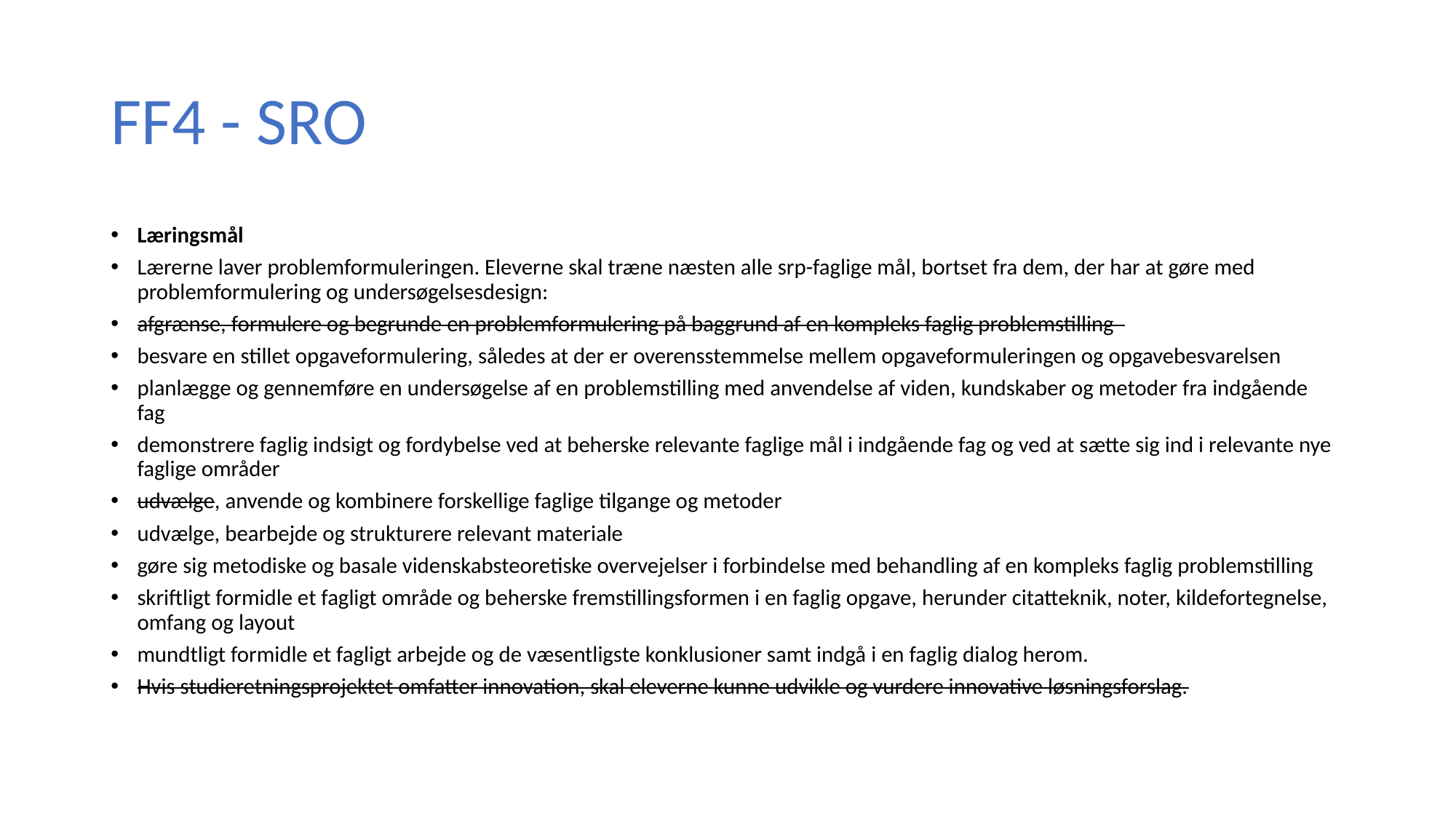

# FF4 - SRO
Læringsmål
Lærerne laver problemformuleringen. Eleverne skal træne næsten alle srp-faglige mål, bortset fra dem, der har at gøre med problemformulering og undersøgelsesdesign:
afgrænse, formulere og begrunde en problemformulering på baggrund af en kompleks faglig problemstilling
besvare en stillet opgaveformulering, således at der er overensstemmelse mellem opgaveformuleringen og opgavebesvarelsen
planlægge og gennemføre en undersøgelse af en problemstilling med anvendelse af viden, kundskaber og metoder fra indgående fag
demonstrere faglig indsigt og fordybelse ved at beherske relevante faglige mål i indgående fag og ved at sætte sig ind i relevante nye faglige områder
udvælge, anvende og kombinere forskellige faglige tilgange og metoder
udvælge, bearbejde og strukturere relevant materiale
gøre sig metodiske og basale videnskabsteoretiske overvejelser i forbindelse med behandling af en kompleks faglig problemstilling
skriftligt formidle et fagligt område og beherske fremstillingsformen i en faglig opgave, herunder citatteknik, noter, kildefortegnelse, omfang og layout
mundtligt formidle et fagligt arbejde og de væsentligste konklusioner samt indgå i en faglig dialog herom.
Hvis studieretningsprojektet omfatter innovation, skal eleverne kunne udvikle og vurdere innovative løsningsforslag.